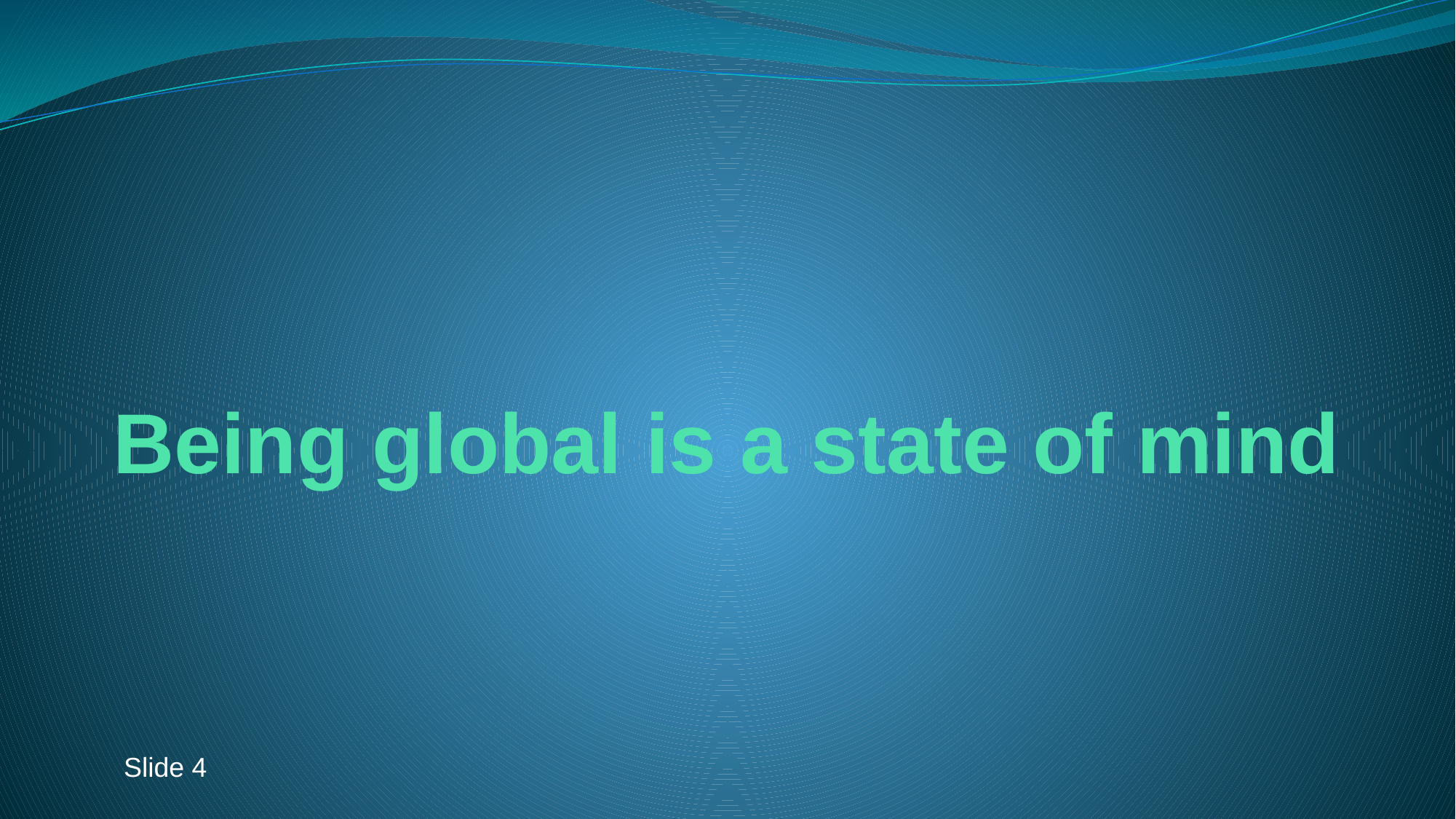

# Being global is a state of mind
Slide 4